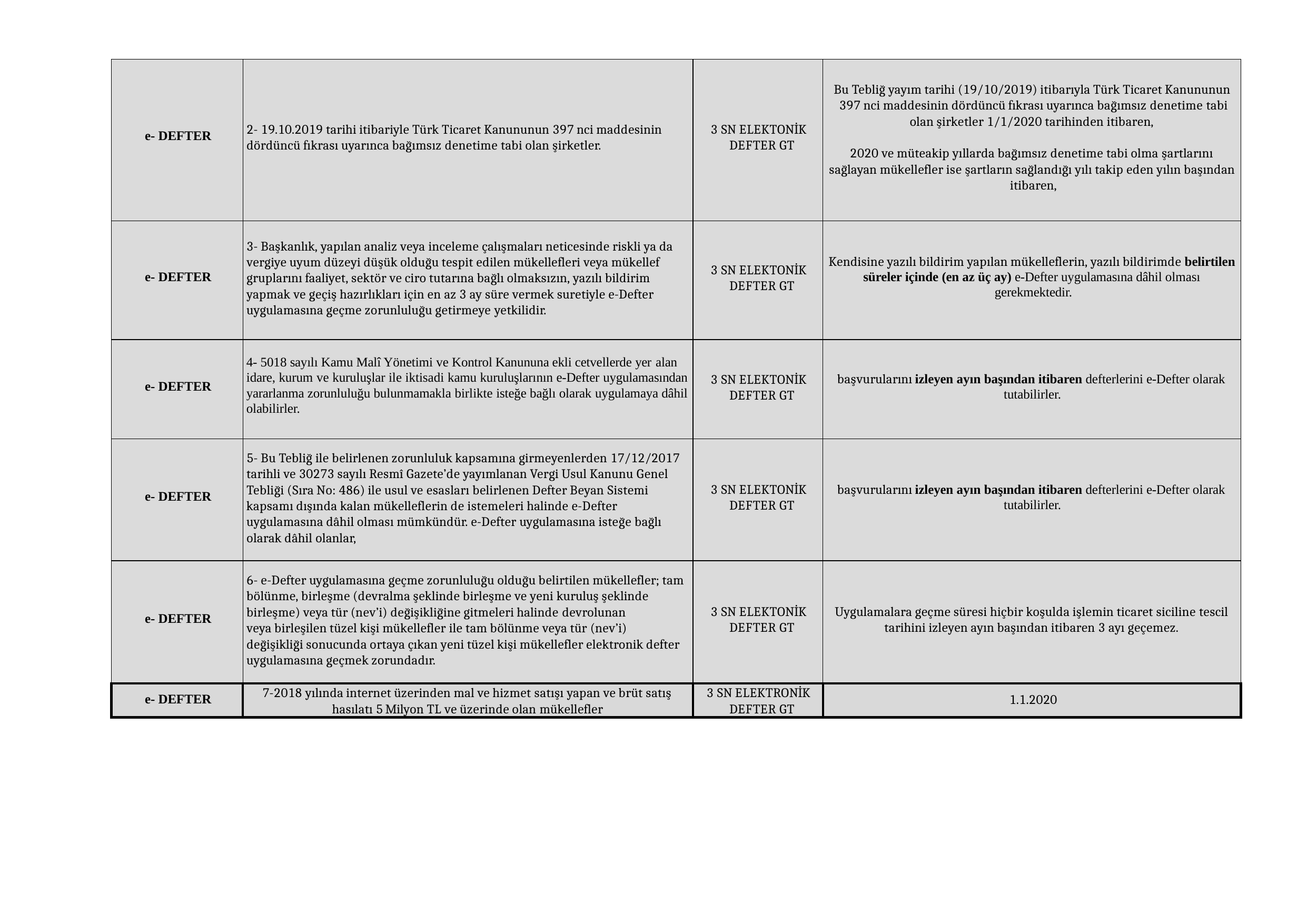

| e- DEFTER | 2- 19.10.2019 tarihi itibariyle Türk Ticaret Kanununun 397 nci maddesinin dördüncü fıkrası uyarınca bağımsız denetime tabi olan şirketler. | 3 SN ELEKTONİK DEFTER GT | Bu Tebliğ yayım tarihi (19/10/2019) itibarıyla Türk Ticaret Kanununun 397 nci maddesinin dördüncü fıkrası uyarınca bağımsız denetime tabi olan şirketler 1/1/2020 tarihinden itibaren, 2020 ve müteakip yıllarda bağımsız denetime tabi olma şartlarını sağlayan mükellefler ise şartların sağlandığı yılı takip eden yılın başından itibaren, |
| --- | --- | --- | --- |
| e- DEFTER | 3- Başkanlık, yapılan analiz veya inceleme çalışmaları neticesinde riskli ya da vergiye uyum düzeyi düşük olduğu tespit edilen mükellefleri veya mükellef gruplarını faaliyet, sektör ve ciro tutarına bağlı olmaksızın, yazılı bildirim yapmak ve geçiş hazırlıkları için en az 3 ay süre vermek suretiyle e-Defter uygulamasına geçme zorunluluğu getirmeye yetkilidir. | 3 SN ELEKTONİK DEFTER GT | Kendisine yazılı bildirim yapılan mükelleflerin, yazılı bildirimde belirtilen süreler içinde (en az üç ay) e-Defter uygulamasına dâhil olması gerekmektedir. |
| e- DEFTER | 4- 5018 sayılı Kamu Malî Yönetimi ve Kontrol Kanununa ekli cetvellerde yer alan idare, kurum ve kuruluşlar ile iktisadi kamu kuruluşlarının e-Defter uygulamasından yararlanma zorunluluğu bulunmamakla birlikte isteğe bağlı olarak uygulamaya dâhil olabilirler. | 3 SN ELEKTONİK DEFTER GT | başvurularını izleyen ayın başından itibaren defterlerini e-Defter olarak tutabilirler. |
| e- DEFTER | 5- Bu Tebliğ ile belirlenen zorunluluk kapsamına girmeyenlerden 17/12/2017 tarihli ve 30273 sayılı Resmî Gazete’de yayımlanan Vergi Usul Kanunu Genel Tebliği (Sıra No: 486) ile usul ve esasları belirlenen Defter Beyan Sistemi kapsamı dışında kalan mükelleflerin de istemeleri halinde e-Defter uygulamasına dâhil olması mümkündür. e-Defter uygulamasına isteğe bağlı olarak dâhil olanlar, | 3 SN ELEKTONİK DEFTER GT | başvurularını izleyen ayın başından itibaren defterlerini e-Defter olarak tutabilirler. |
| e- DEFTER | 6- e-Defter uygulamasına geçme zorunluluğu olduğu belirtilen mükellefler; tam bölünme, birleşme (devralma şeklinde birleşme ve yeni kuruluş şeklinde birleşme) veya tür (nev’i) değişikliğine gitmeleri halinde devrolunan veya birleşilen tüzel kişi mükellefler ile tam bölünme veya tür (nev’i) değişikliği sonucunda ortaya çıkan yeni tüzel kişi mükellefler elektronik defter uygulamasına geçmek zorundadır. | 3 SN ELEKTONİK DEFTER GT | Uygulamalara geçme süresi hiçbir koşulda işlemin ticaret siciline tescil tarihini izleyen ayın başından itibaren 3 ayı geçemez. |
| e- DEFTER | 7-2018 yılında internet üzerinden mal ve hizmet satışı yapan ve brüt satış hasılatı 5 Milyon TL ve üzerinde olan mükellefler | 3 SN ELEKTRONİK DEFTER GT | 1.1.2020 |